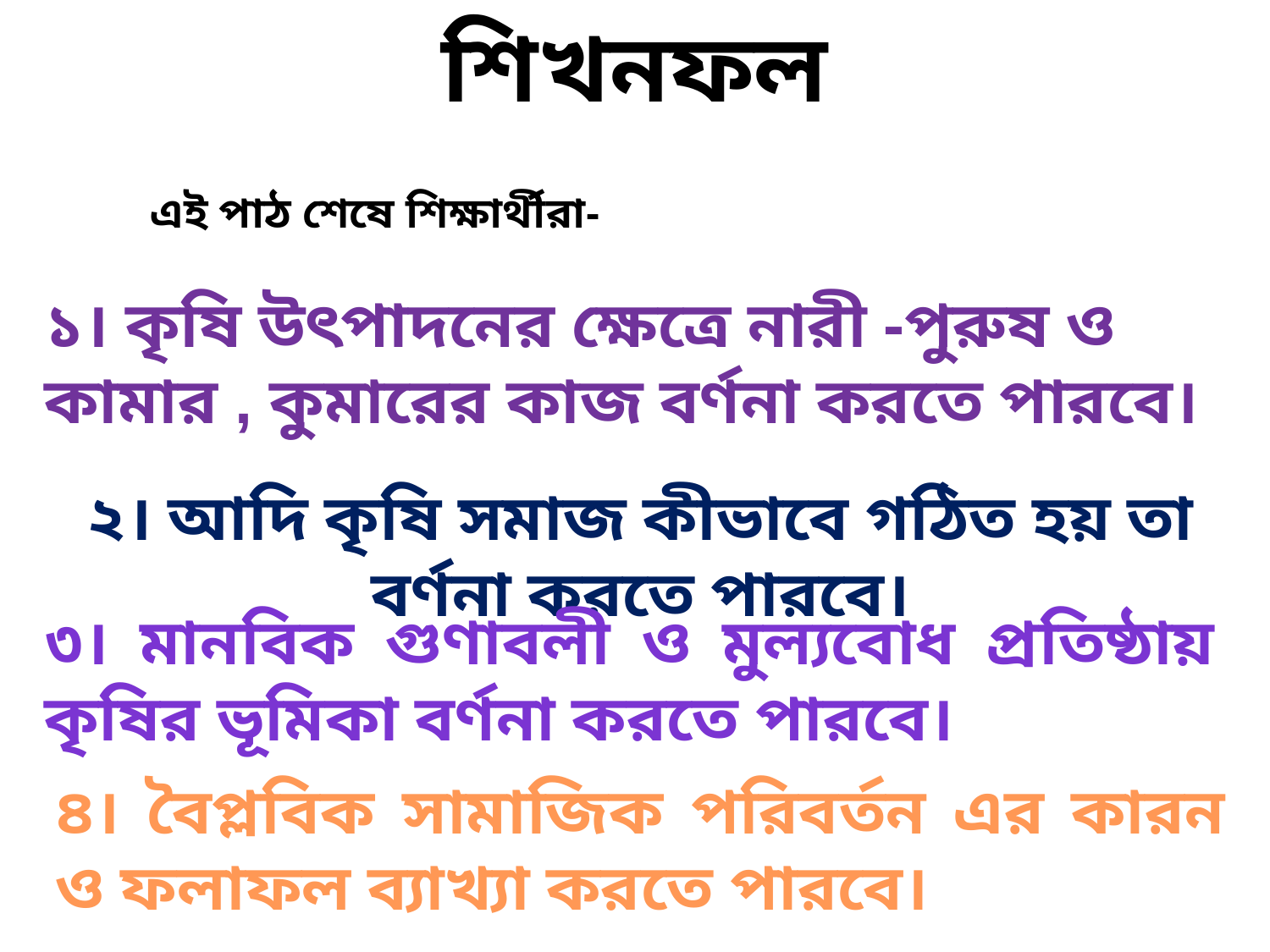

শিখনফল
এই পাঠ শেষে শিক্ষার্থীরা-
১। কৃষি উৎপাদনের ক্ষেত্রে নারী -পুরুষ ও  কামার , কুমারের কাজ বর্ণনা করতে পারবে।

২। আদি কৃষি সমাজ কীভাবে গঠিত হয় তা বর্ণনা করতে পারবে।
৩। মানবিক গুণাবলী ও মুল্যবোধ প্রতিষ্ঠায় কৃষির ভূমিকা বর্ণনা করতে পারবে।
৪। বৈপ্লবিক সামাজিক পরিবর্তন এর কারন ও ফলাফল ব্যাখ্যা করতে পারবে।